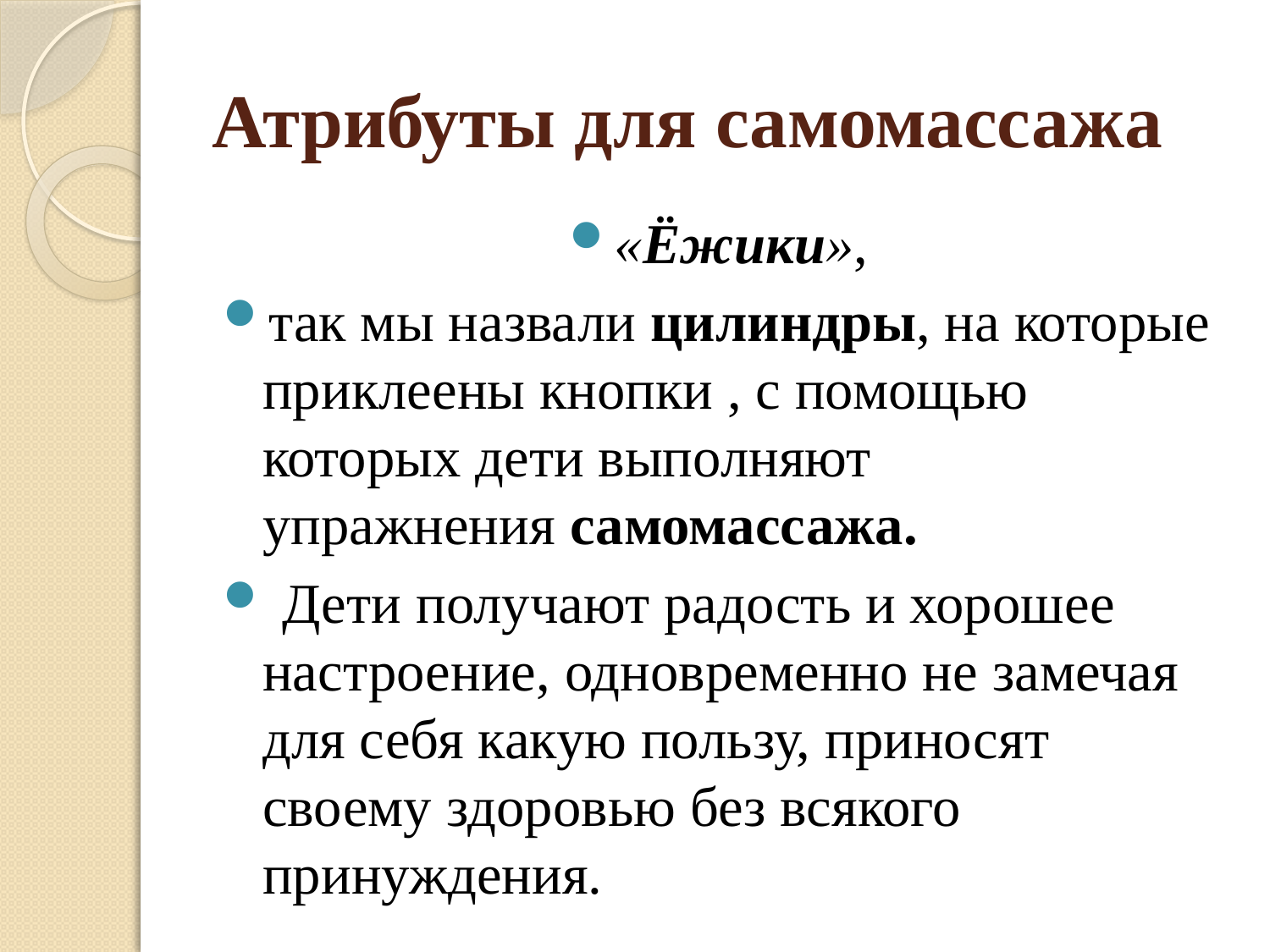

# Атрибуты для самомассажа
«Ёжики»,
так мы назвали цилиндры, на которые приклеены кнопки , с помощью которых дети выполняют упражнения самомассажа.
 Дети получают радость и хорошее настроение, одновременно не замечая для себя какую пользу, приносят своему здоровью без всякого принуждения.